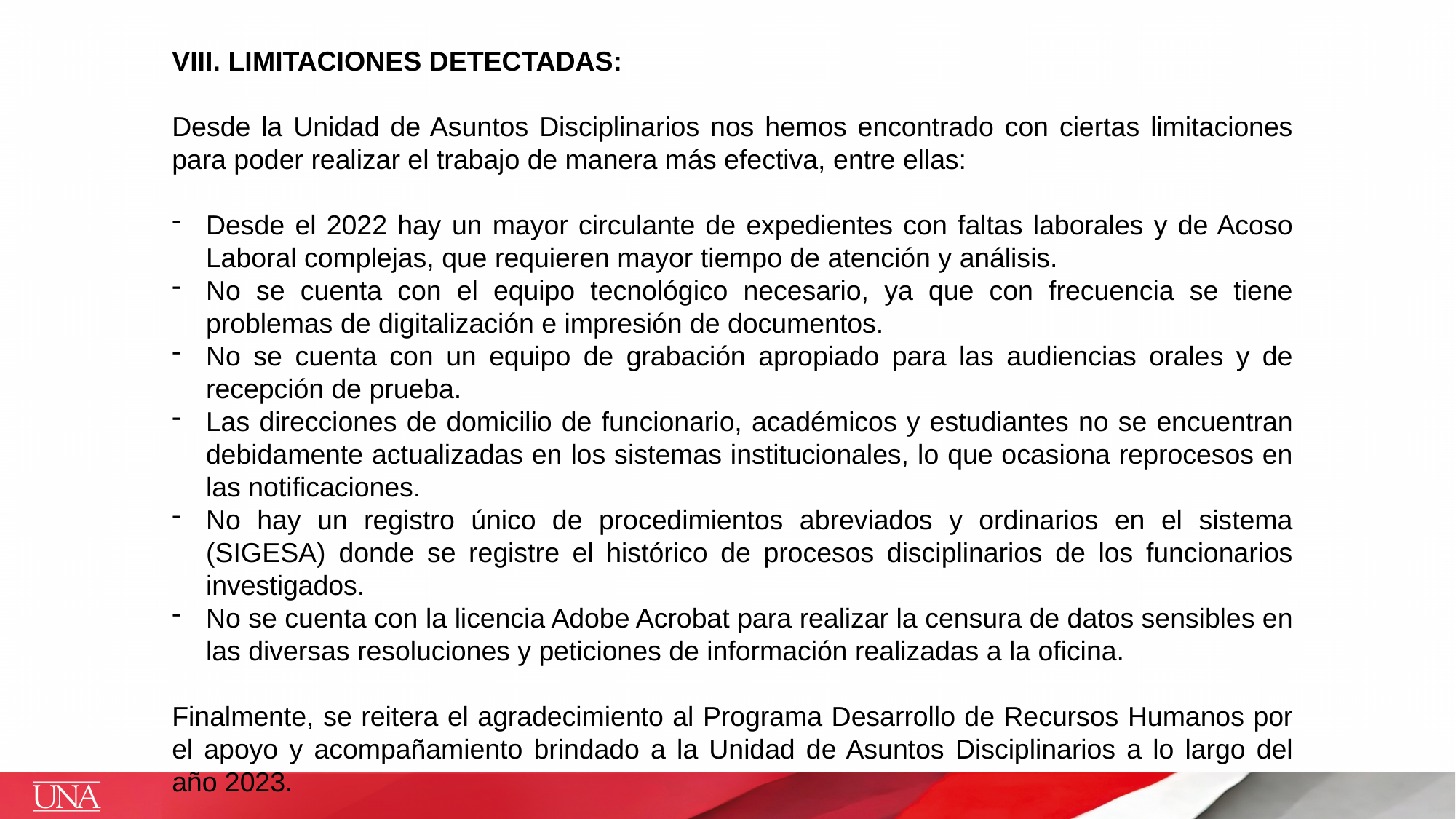

VIII. LIMITACIONES DETECTADAS:

Desde la Unidad de Asuntos Disciplinarios nos hemos encontrado con ciertas limitaciones para poder realizar el trabajo de manera más efectiva, entre ellas:

Desde el 2022 hay un mayor circulante de expedientes con faltas laborales y de Acoso Laboral complejas, que requieren mayor tiempo de atención y análisis.
No se cuenta con el equipo tecnológico necesario, ya que con frecuencia se tiene problemas de digitalización e impresión de documentos.
No se cuenta con un equipo de grabación apropiado para las audiencias orales y de recepción de prueba.
Las direcciones de domicilio de funcionario, académicos y estudiantes no se encuentran debidamente actualizadas en los sistemas institucionales, lo que ocasiona reprocesos en las notificaciones.
No hay un registro único de procedimientos abreviados y ordinarios en el sistema (SIGESA) donde se registre el histórico de procesos disciplinarios de los funcionarios investigados.
No se cuenta con la licencia Adobe Acrobat para realizar la censura de datos sensibles en las diversas resoluciones y peticiones de información realizadas a la oficina.

Finalmente, se reitera el agradecimiento al Programa Desarrollo de Recursos Humanos por el apoyo y acompañamiento brindado a la Unidad de Asuntos Disciplinarios a lo largo del año 2023.